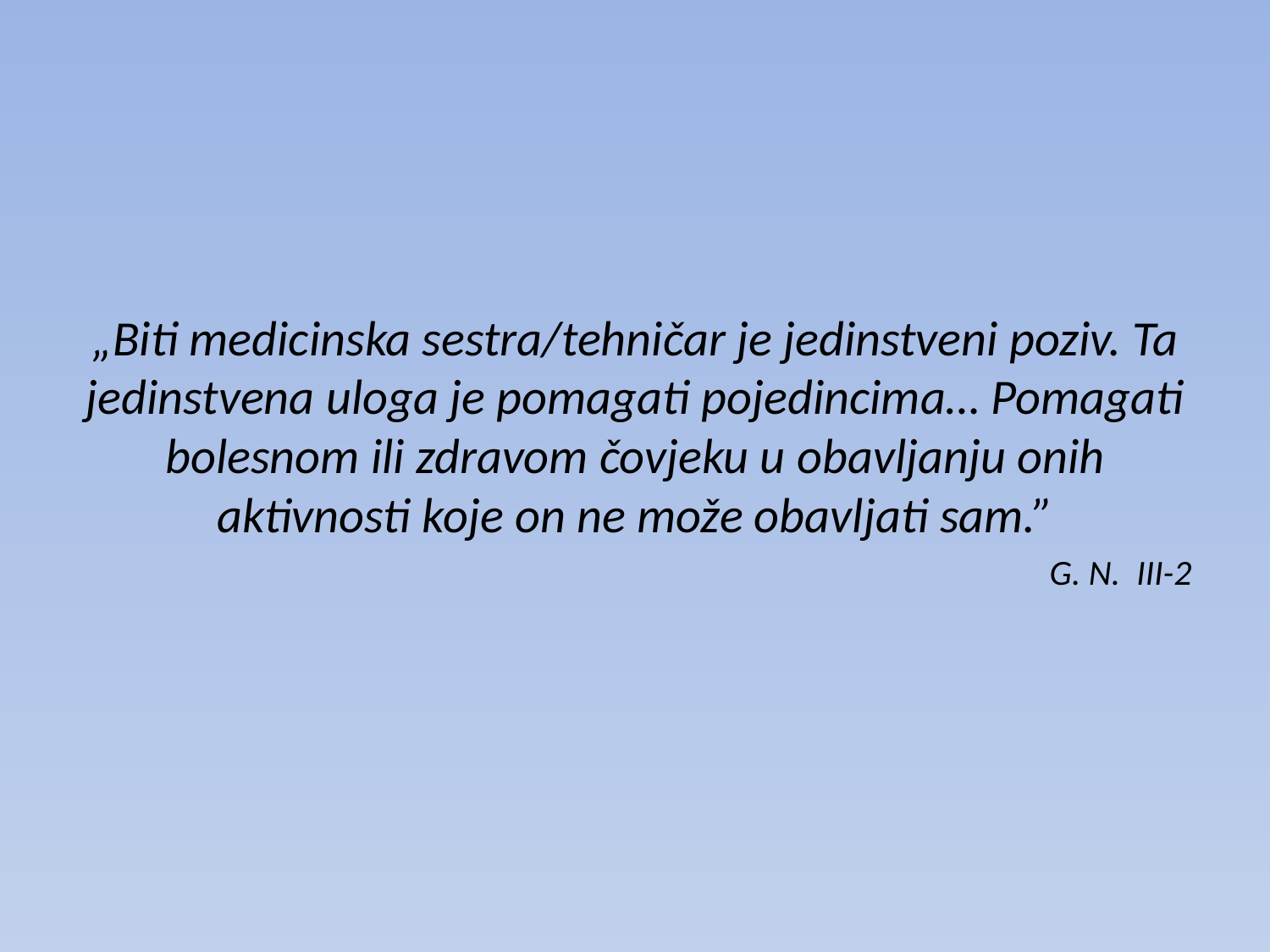

#

„Biti medicinska sestra/tehničar je jedinstveni poziv. Ta jedinstvena uloga je pomagati pojedincima… Pomagati bolesnom ili zdravom čovjeku u obavljanju onih aktivnosti koje on ne može obavljati sam.”
                                                                                                                         G. N.  III-2